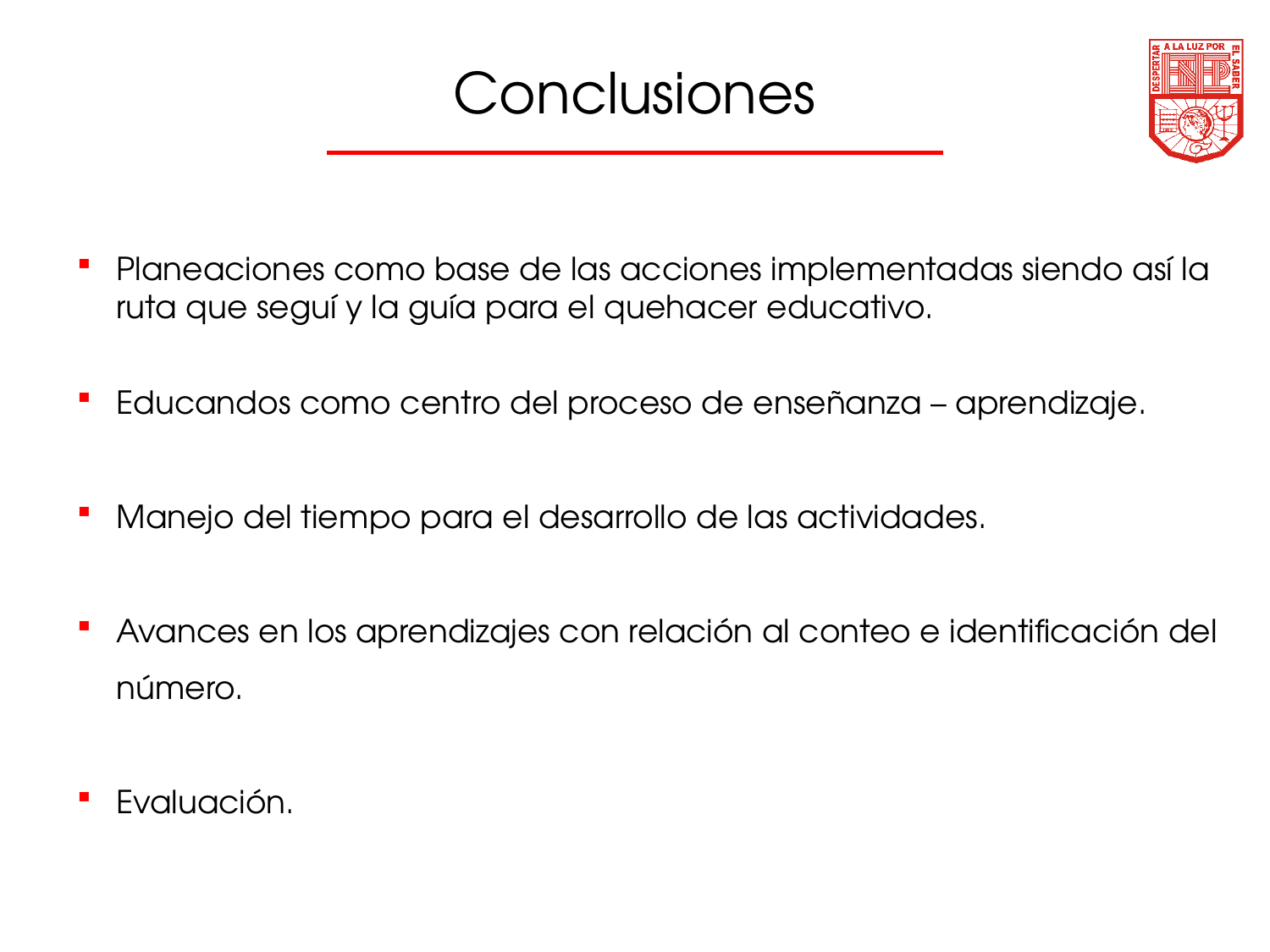

# Conclusiones
Planeaciones como base de las acciones implementadas siendo así la ruta que seguí y la guía para el quehacer educativo.

Educandos como centro del proceso de enseñanza – aprendizaje.

Manejo del tiempo para el desarrollo de las actividades.

Avances en los aprendizajes con relación al conteo e identificación del número.

Evaluación.